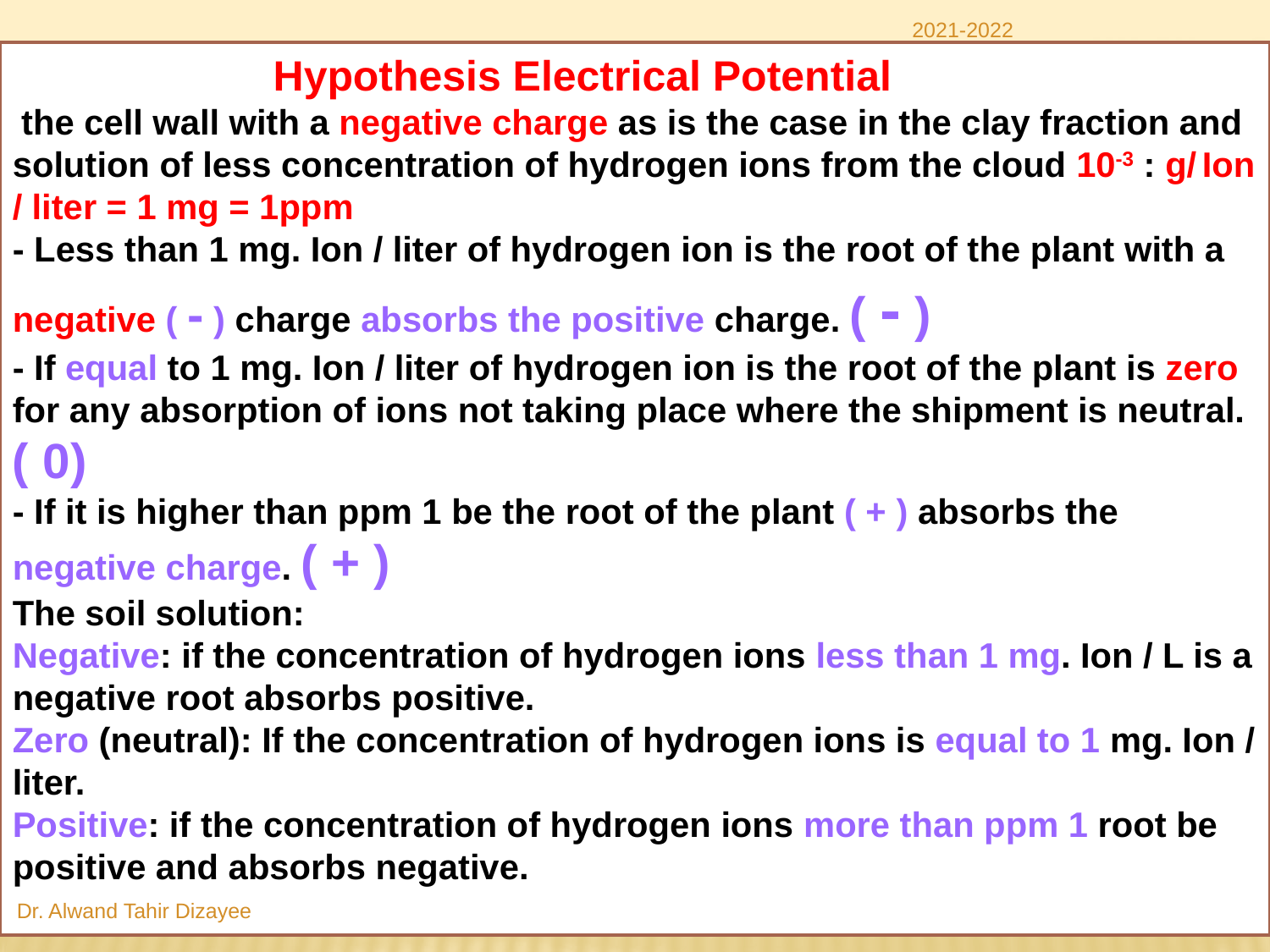

2021-2022
                      Hypothesis Electrical Potential
 the cell wall with a negative charge as is the case in the clay fraction and solution of less concentration of hydrogen ions from the cloud 10-3 : g/ Ion / liter = 1 mg = 1ppm
- Less than 1 mg. Ion / liter of hydrogen ion is the root of the plant with a negative ( - ) charge absorbs the positive charge. ( - )
- If equal to 1 mg. Ion / liter of hydrogen ion is the root of the plant is zero for any absorption of ions not taking place where the shipment is neutral.
( 0)
- If it is higher than ppm 1 be the root of the plant ( + ) absorbs the  negative charge. ( + )
The soil solution:
Negative: if the concentration of hydrogen ions less than 1 mg. Ion / L is a negative root absorbs positive.
Zero (neutral): If the concentration of hydrogen ions is equal to 1 mg. Ion / liter.
Positive: if the concentration of hydrogen ions more than ppm 1 root be positive and absorbs negative.
Dr. Alwand Tahir Dizayee
10